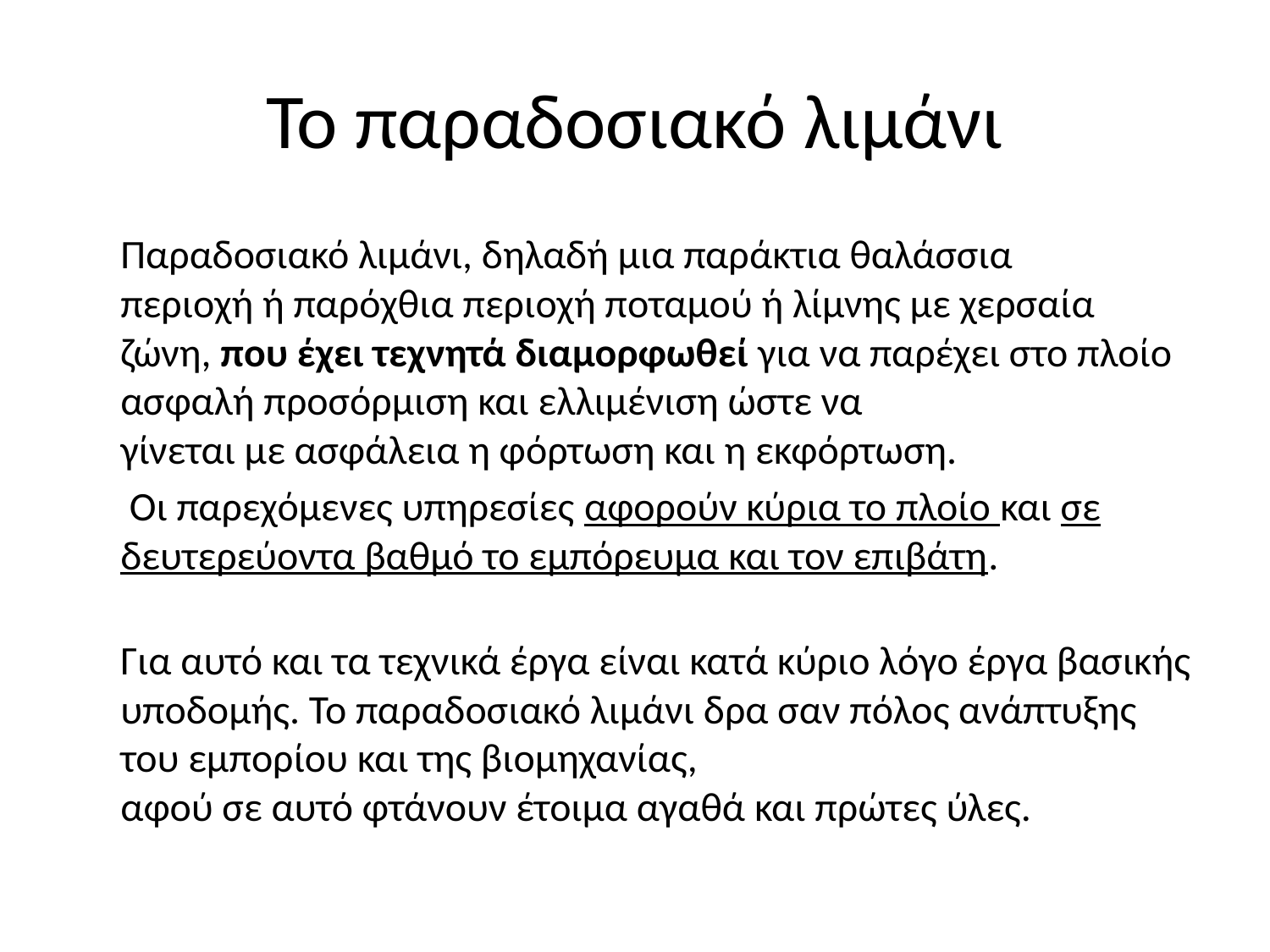

# Το παραδοσιακό λιμάνι
	Παραδοσιακό λιμάνι, δηλαδή μια παράκτια θαλάσσια
περιοχή ή παρόχθια περιοχή ποταμού ή λίμνης με χερσαία ζώνη, που έχει τεχνητά διαμορφωθεί για να παρέχει στο πλοίο ασφαλή προσόρμιση και ελλιμένιση ώστε να
γίνεται με ασφάλεια η φόρτωση και η εκφόρτωση.
	 Οι παρεχόμενες υπηρεσίες αφορούν κύρια το πλοίο και σε δευτερεύοντα βαθμό το εμπόρευμα και τον επιβάτη.
	Για αυτό και τα τεχνικά έργα είναι κατά κύριο λόγο έργα βασικής υποδομής. Το παραδοσιακό λιμάνι δρα σαν πόλος ανάπτυξης του εμπορίου και της βιομηχανίας,
αφού σε αυτό φτάνουν έτοιμα αγαθά και πρώτες ύλες.